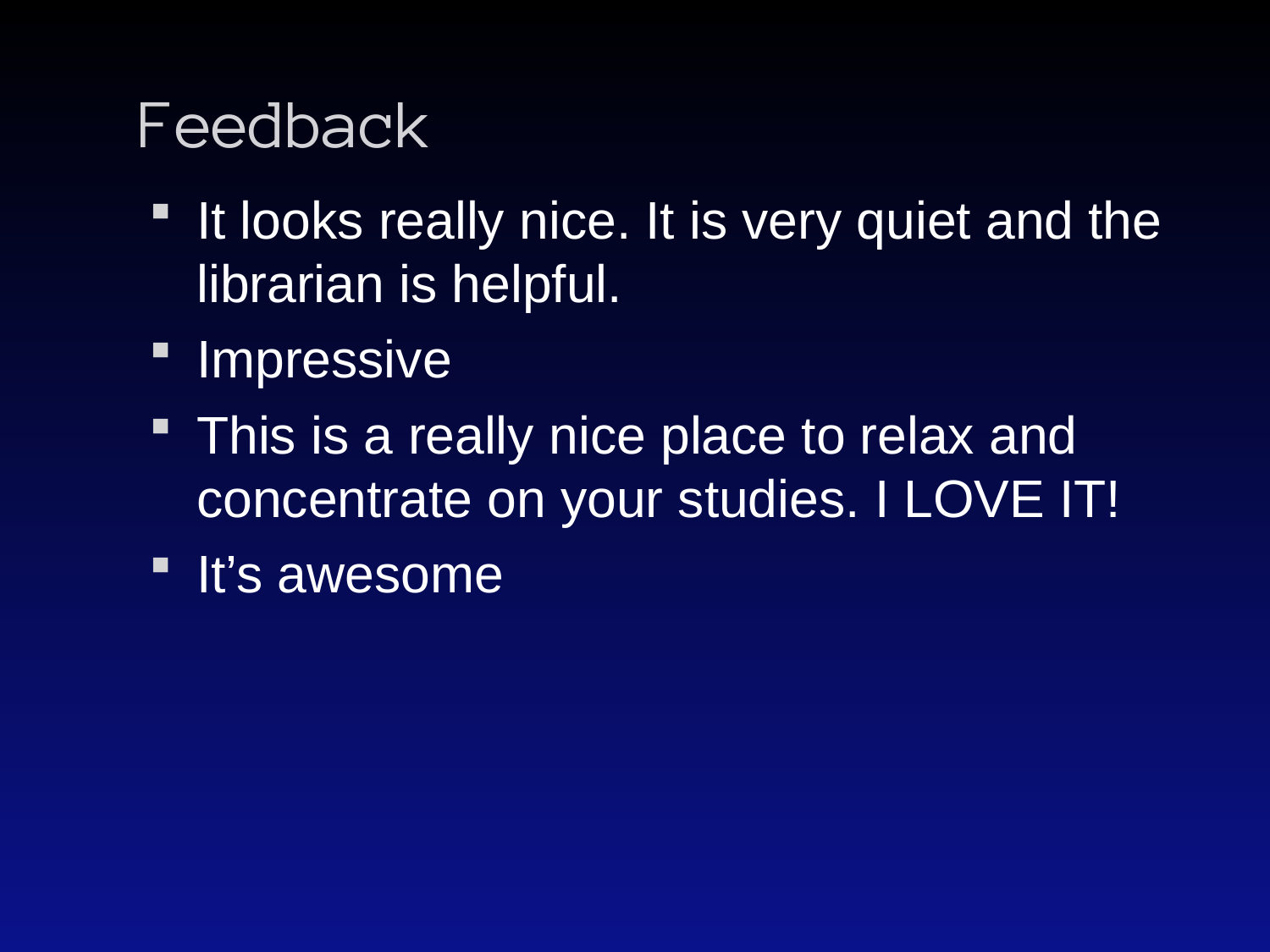

# Feedback
It looks really nice. It is very quiet and the librarian is helpful.
Impressive
This is a really nice place to relax and concentrate on your studies. I LOVE IT!
It’s awesome